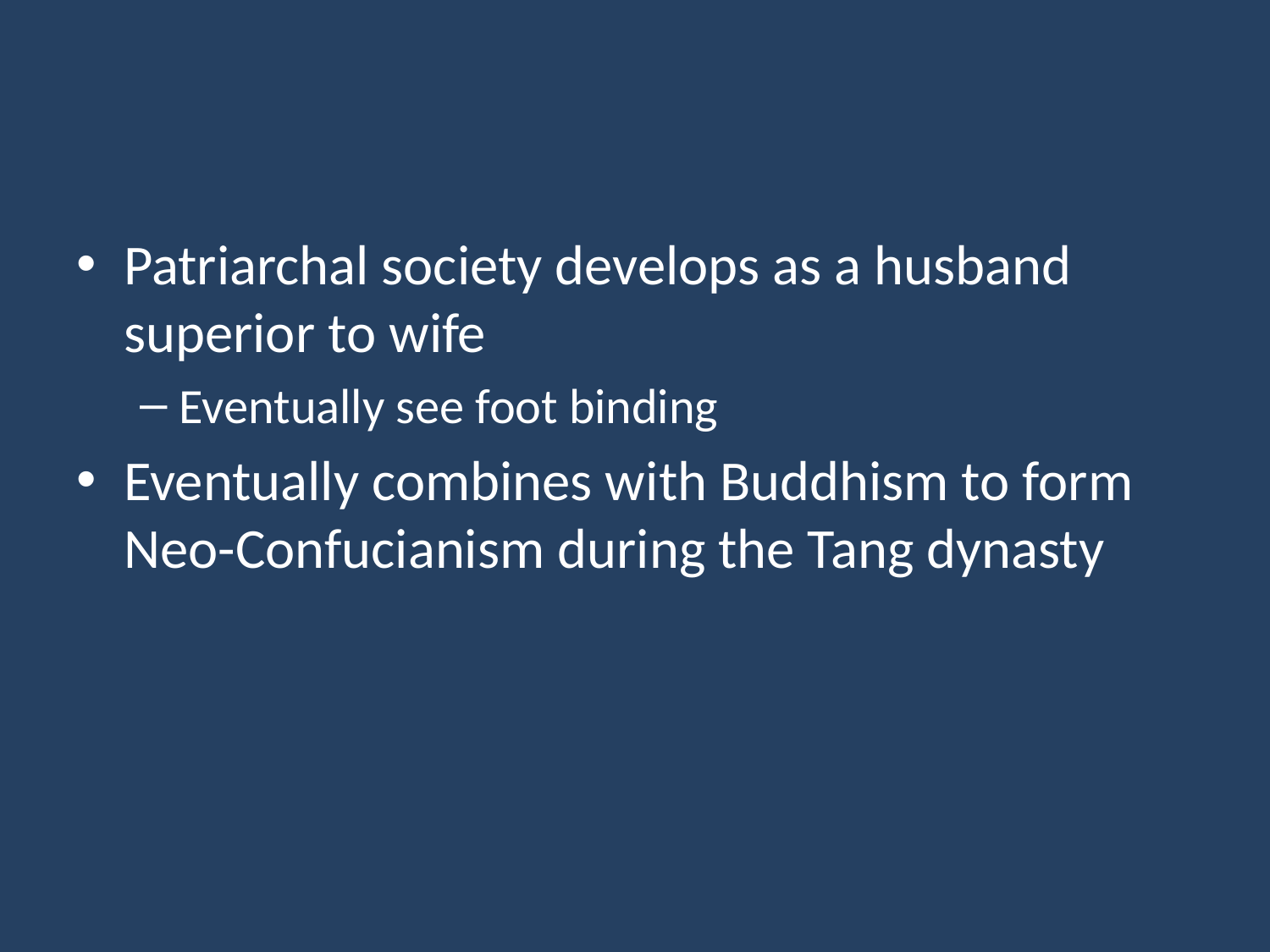

#
Patriarchal society develops as a husband superior to wife
Eventually see foot binding
Eventually combines with Buddhism to form Neo-Confucianism during the Tang dynasty